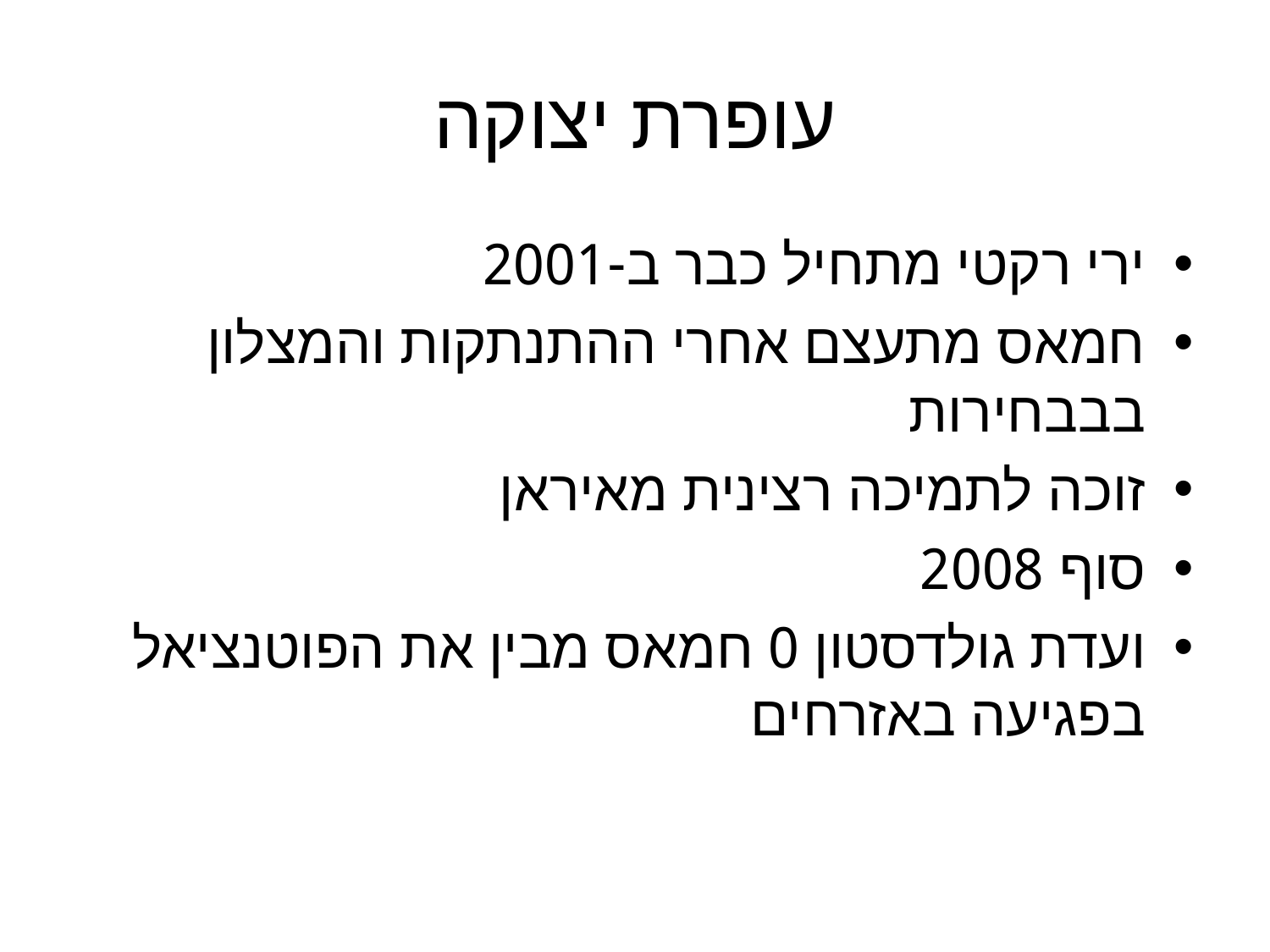

# עופרת יצוקה
ירי רקטי מתחיל כבר ב-2001
חמאס מתעצם אחרי ההתנתקות והמצלון בבבחירות
זוכה לתמיכה רצינית מאיראן
סוף 2008
ועדת גולדסטון 0 חמאס מבין את הפוטנציאל בפגיעה באזרחים